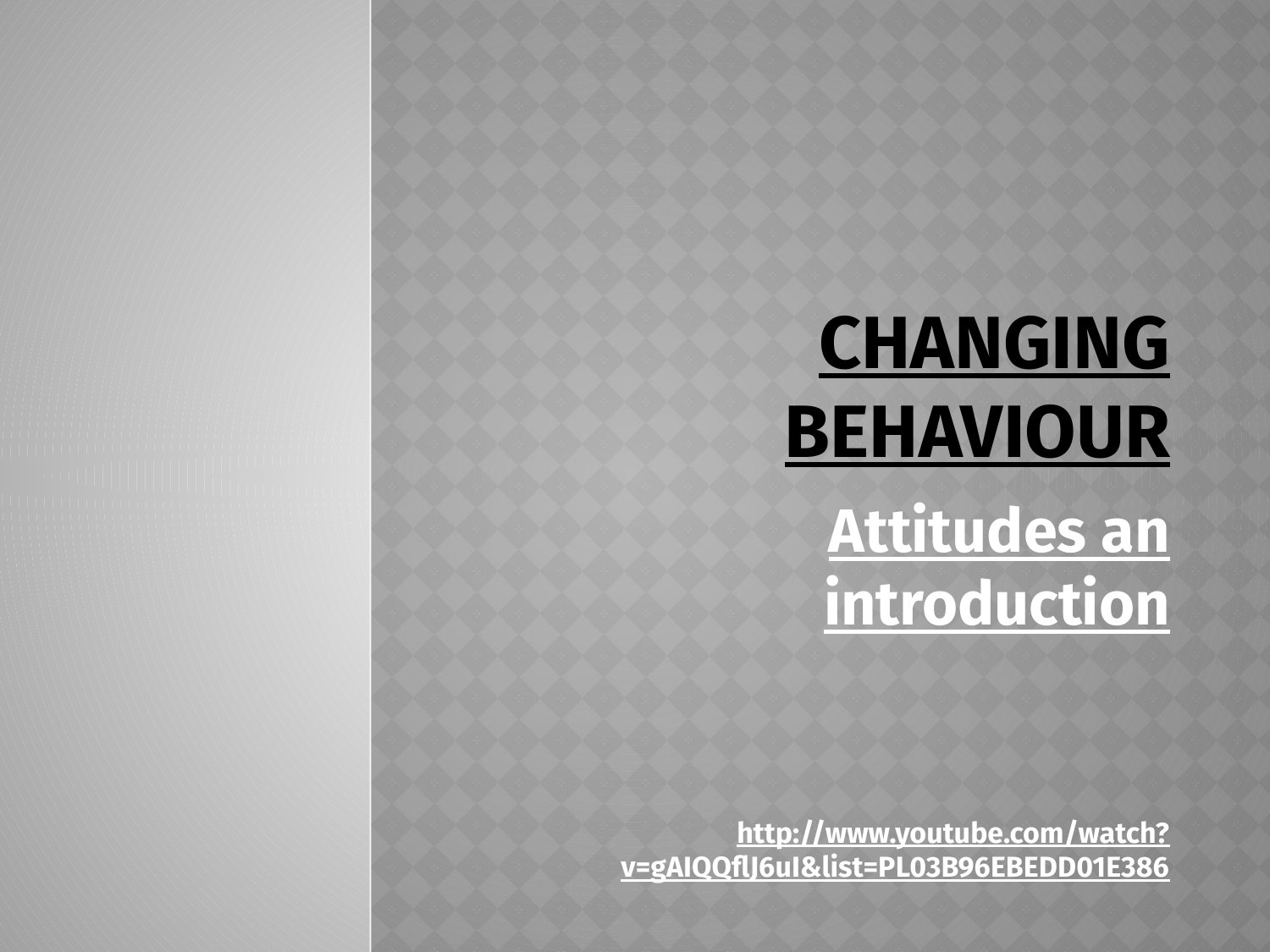

# Changing Behaviour
Attitudes an introduction

http://www.youtube.com/watch?v=gAIQQflJ6uI&list=PL03B96EBEDD01E386